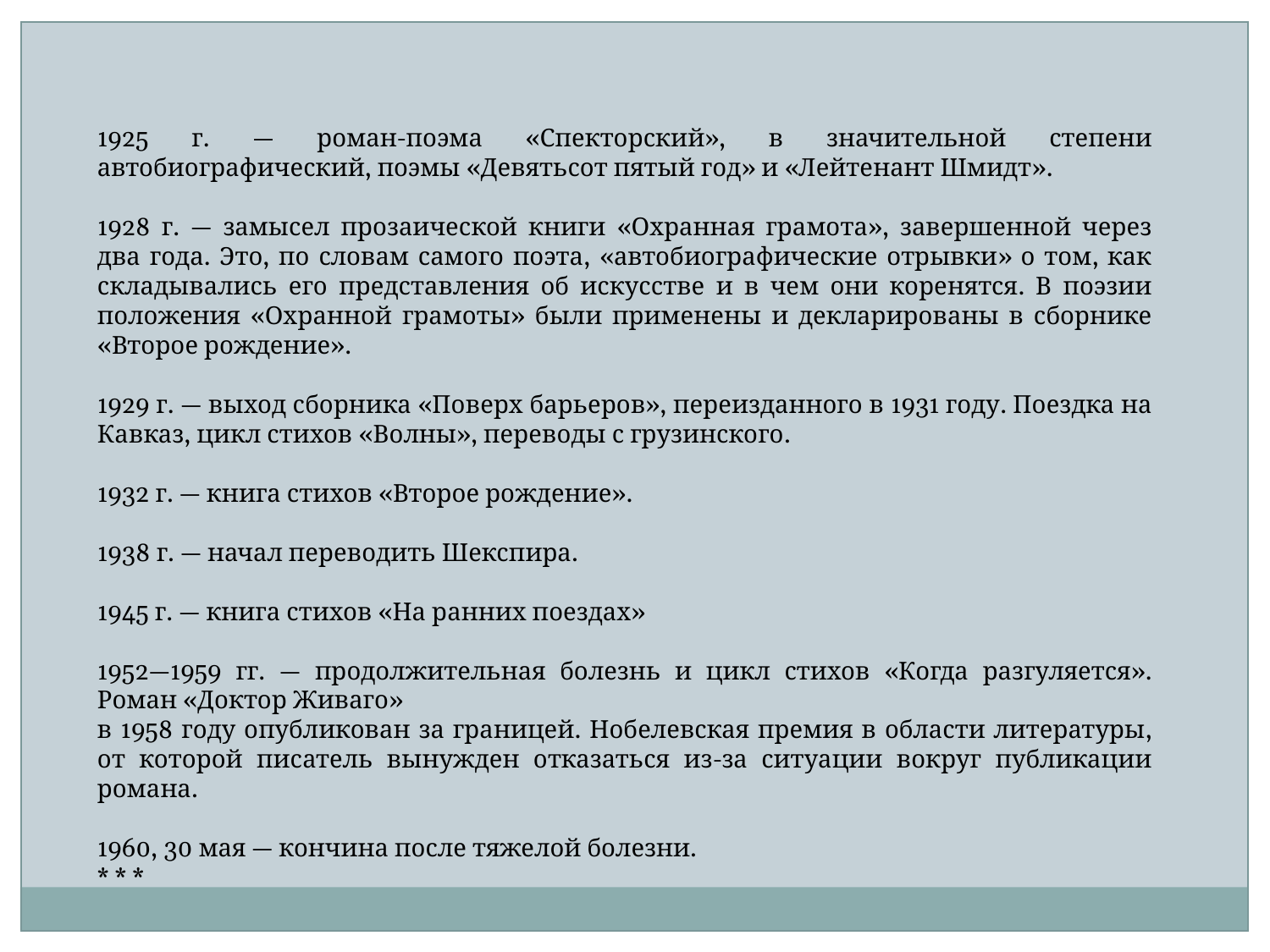

1925 г. — роман-поэма «Спекторский», в значительной степени автобиографический, поэмы «Девятьсот пятый год» и «Лейтенант Шмидт».

1928 г. — замысел прозаической книги «Охранная грамота», завершенной через два года. Это, по словам самого поэта, «автобиографические отрывки» о том, как складывались его представления об искусстве и в чем они коренятся. В поэзии положения «Охранной грамоты» были применены и декларированы в сборнике «Второе рождение».

1929 г. — выход сборника «Поверх барьеров», переизданного в 1931 году. Поездка на Кавказ, цикл стихов «Волны», переводы с грузинского.

1932 г. — книга стихов «Второе рождение».

1938 г. — начал переводить Шекспира.

1945 г. — книга стихов «На ранних поездах»

1952—1959 гг. — продолжительная болезнь и цикл стихов «Когда разгуляется». Роман «Доктор Живаго»
в 1958 году опубликован за границей. Нобелевская премия в области литературы, от которой писатель вынужден отказаться из-за ситуации вокруг публикации романа.

1960, 30 мая — кончина после тяжелой болезни.
* * *